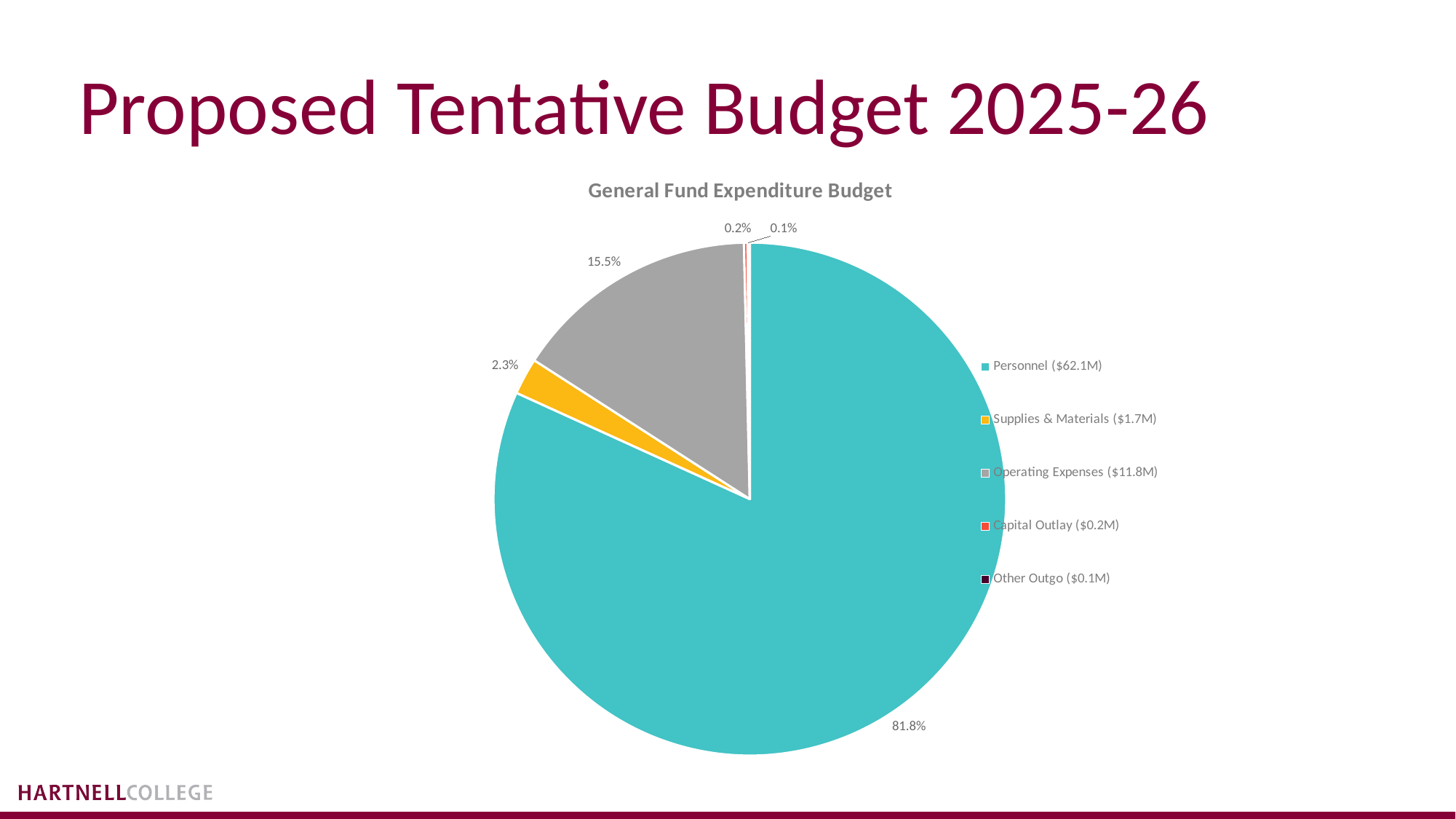

# Proposed Tentative Budget 2025-26

### Chart: General Fund Expenditure Budget

| Category |  |
|---|---|
| Personnel ($62.1M) | 0.8179531710250858 |
| Supplies & Materials ($1.7M) | 0.023036997239296805 |
| Operating Expenses ($11.8M) | 0.15537475780924334 |
| Capital Outlay ($0.2M) | 0.0022647702227019885 |
| Other Outgo ($0.1M) | 0.0013703037036720215 |